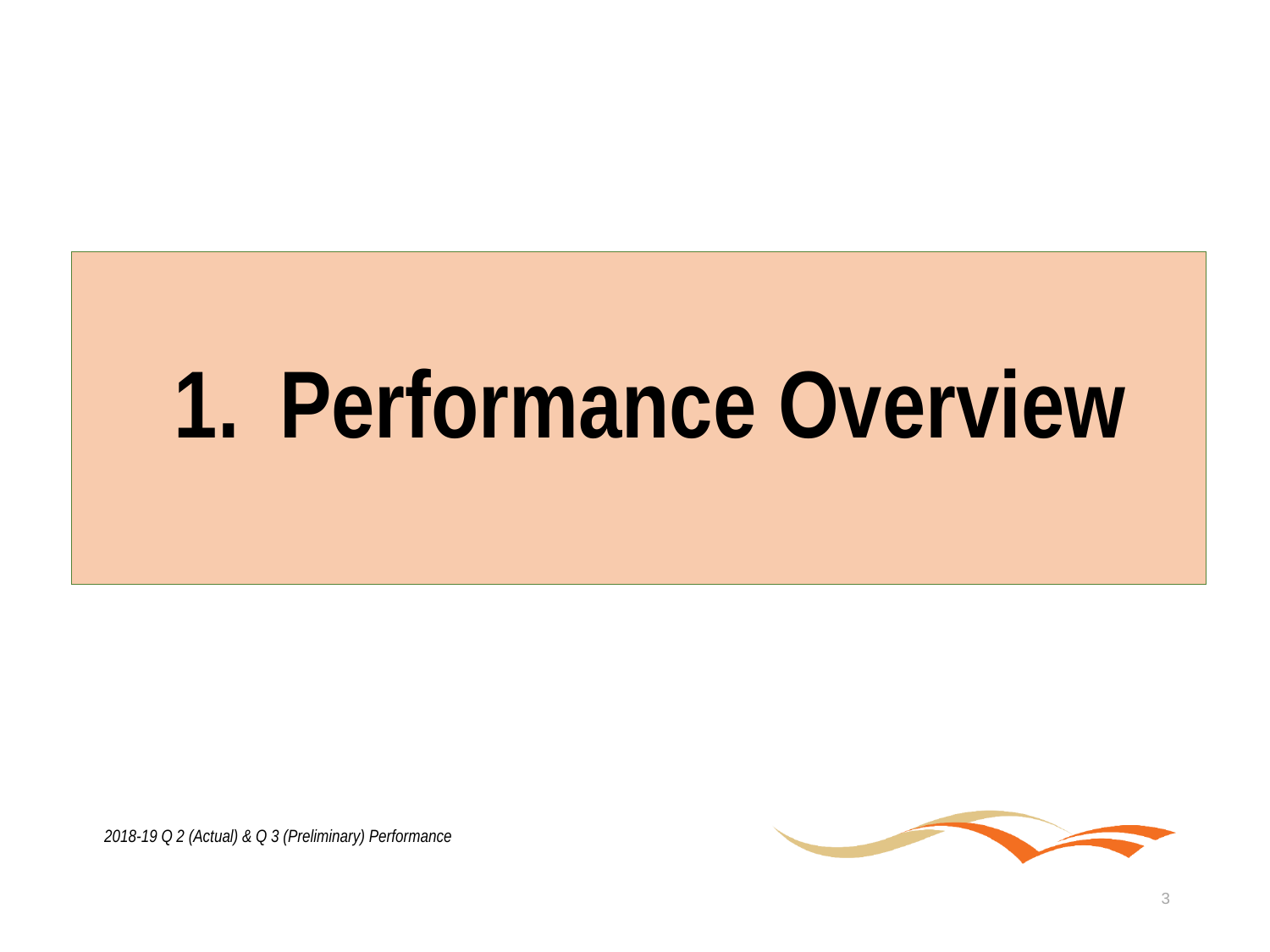

1.	Performance Overview
2018-19 Q 2 (Actual) & Q 3 (Preliminary) Performance
3